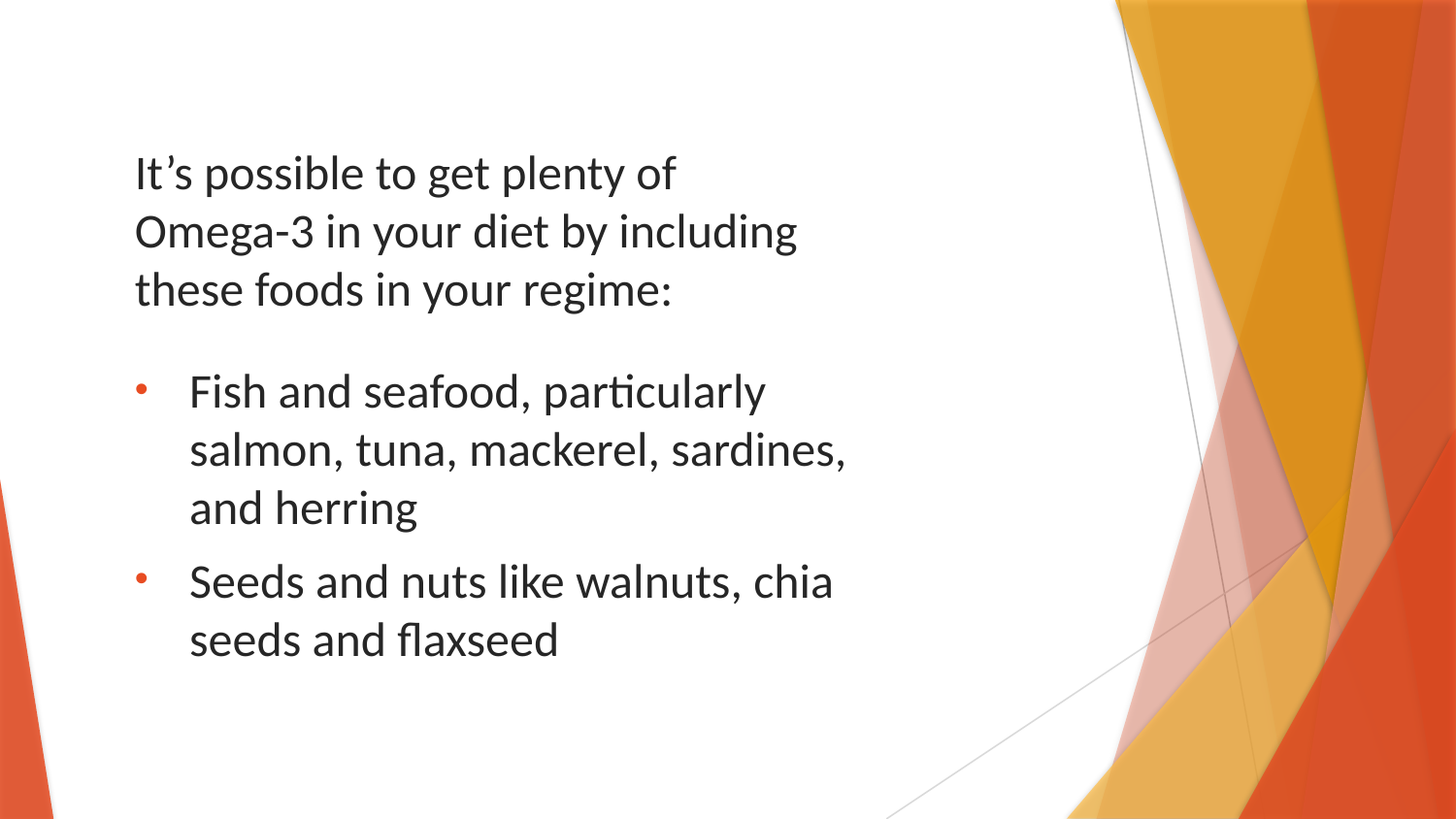

It’s possible to get plenty of Omega-3 in your diet by including these foods in your regime:
Fish and seafood, particularly salmon, tuna, mackerel, sardines, and herring
Seeds and nuts like walnuts, chia seeds and flaxseed